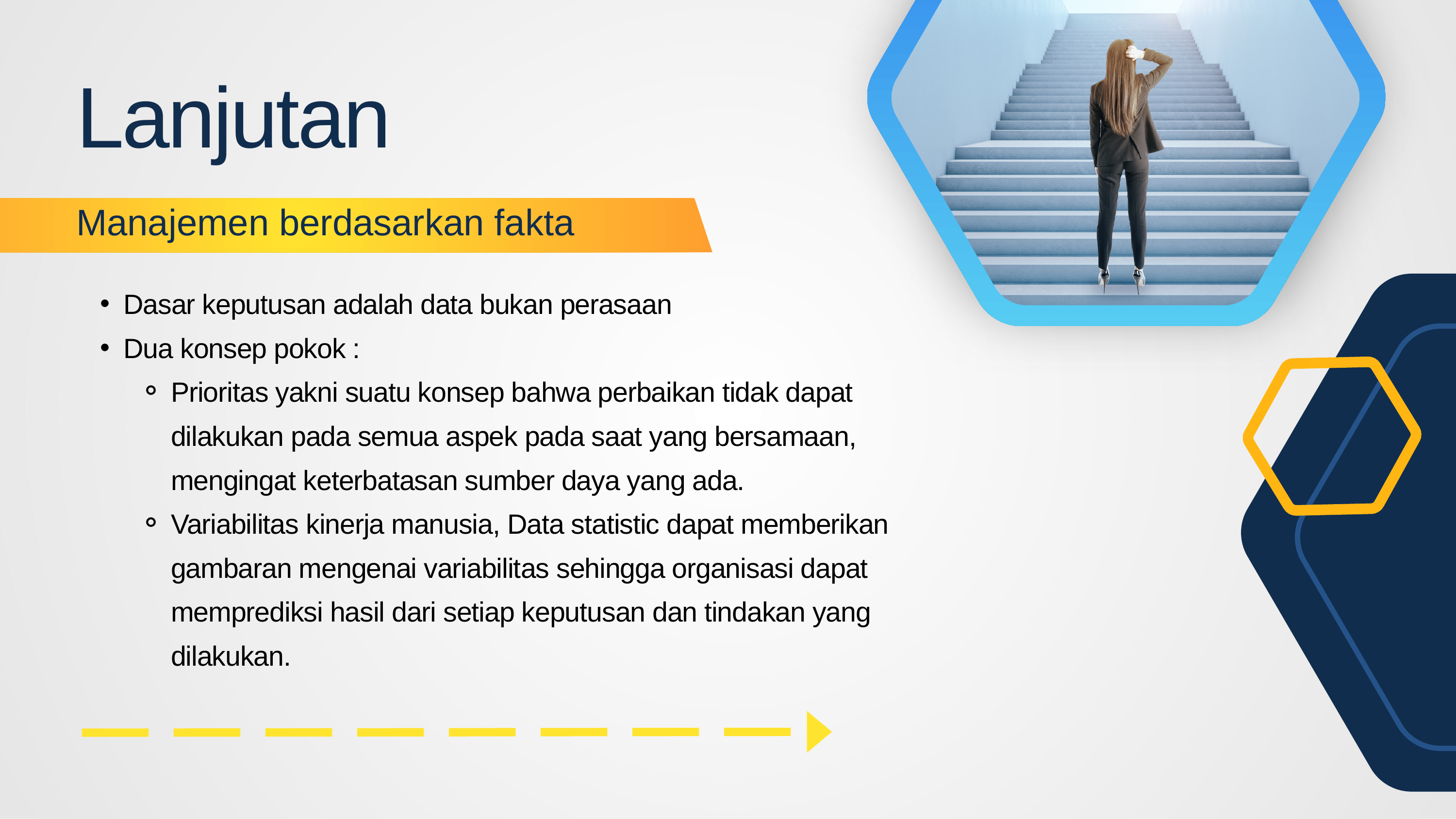

Lanjutan

Manajemen berdasarkan fakta

Dasar keputusan adalah data bukan perasaan
Dua konsep pokok :
Prioritas yakni suatu konsep bahwa perbaikan tidak dapat dilakukan pada semua aspek pada saat yang bersamaan, mengingat keterbatasan sumber daya yang ada.
Variabilitas kinerja manusia, Data statistic dapat memberikan gambaran mengenai variabilitas sehingga organisasi dapat memprediksi hasil dari setiap keputusan dan tindakan yang dilakukan.